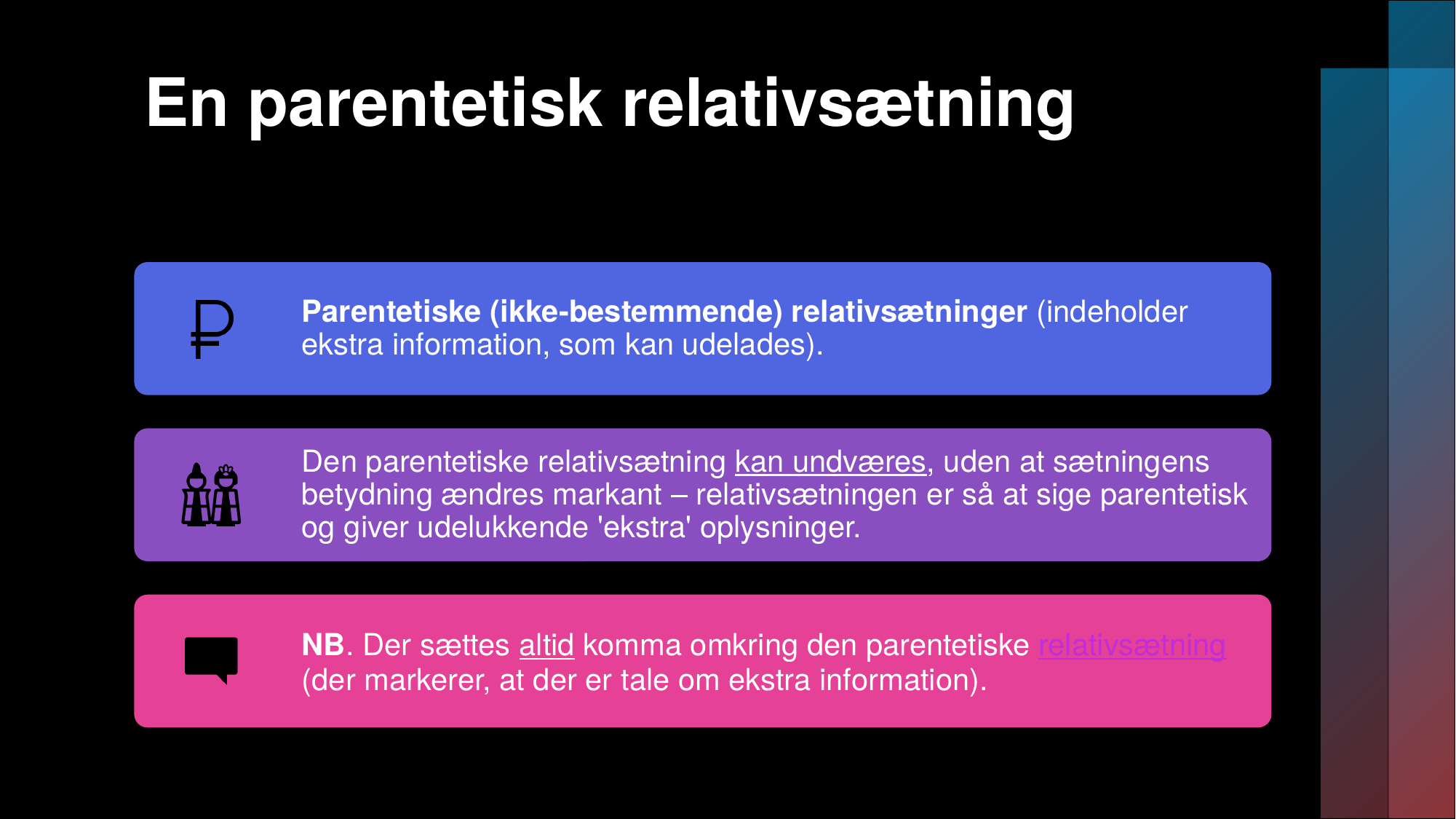

# En parentetisk relativsætning

Parentetiske (ikke-bestemmende) relativsætninger (indeholder ekstra information, som kan udelades).
Den parentetiske relativsætning kan undværes, uden at sætningens betydning ændres markant – relativsætningen er så at sige parentetisk og giver udelukkende 'ekstra' oplysninger.
NB. Der sættes altid komma omkring den parentetiske relativsætning (der markerer, at der er tale om ekstra information).